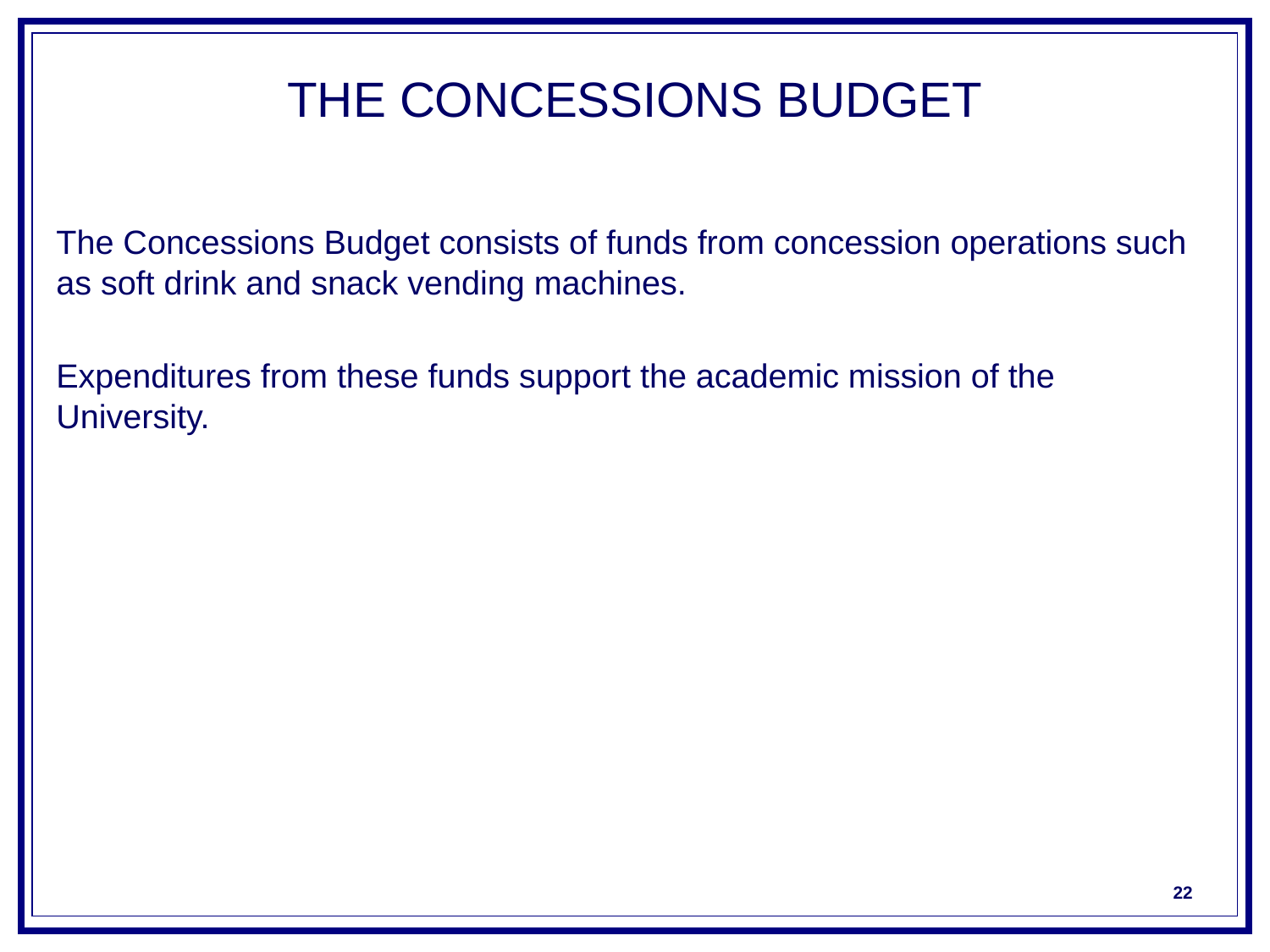

# THE CONCESSIONS BUDGET

The Concessions Budget consists of funds from concession operations such as soft drink and snack vending machines.

Expenditures from these funds support the academic mission of the University.
22